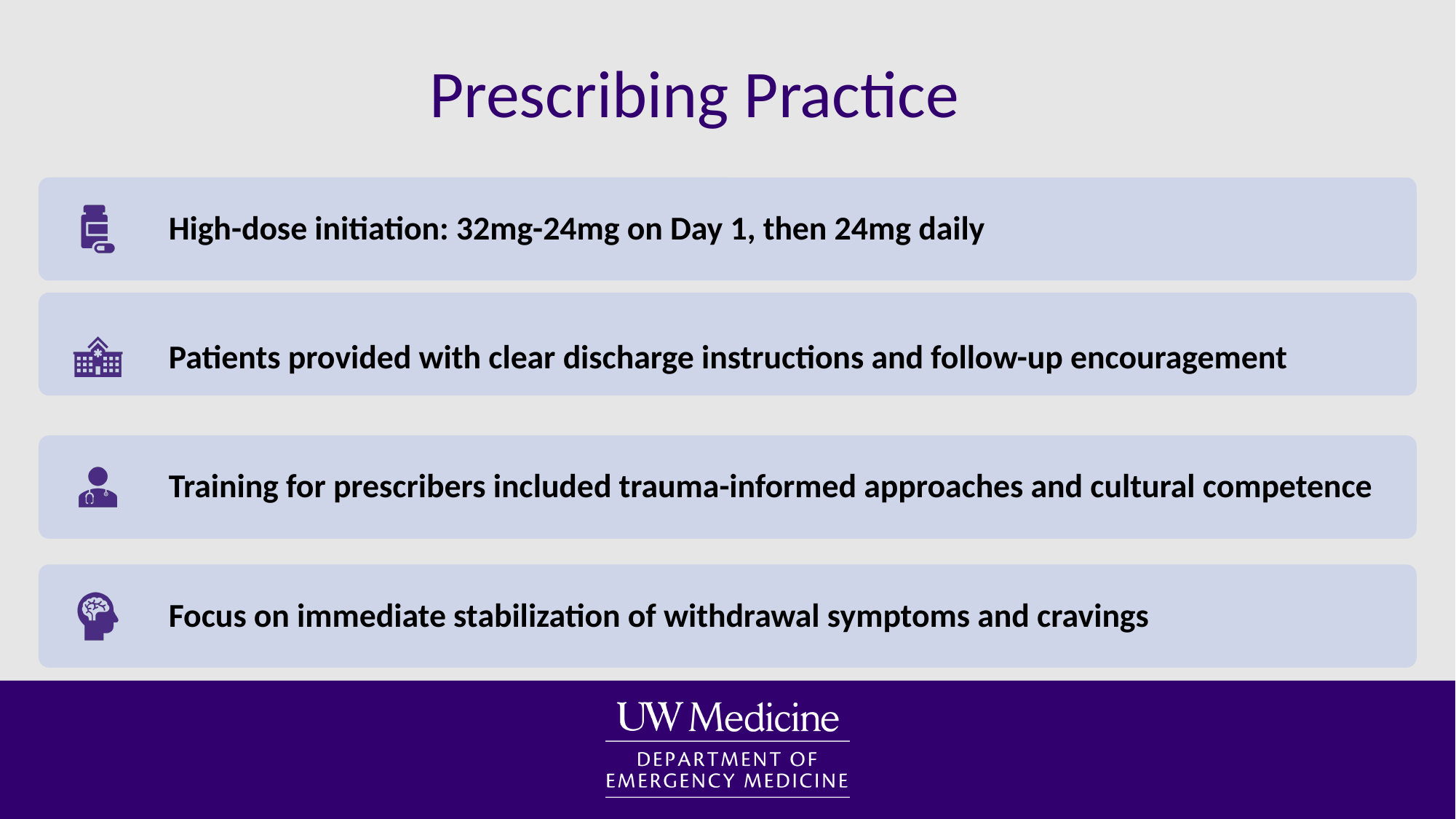

# Prescribing Practice
High-dose initiation: 32mg-24mg on Day 1, then 24mg daily
Patients provided with clear discharge instructions and follow-up encouragement
Training for prescribers included trauma-informed approaches and cultural competence
Focus on immediate stabilization of withdrawal symptoms and cravings